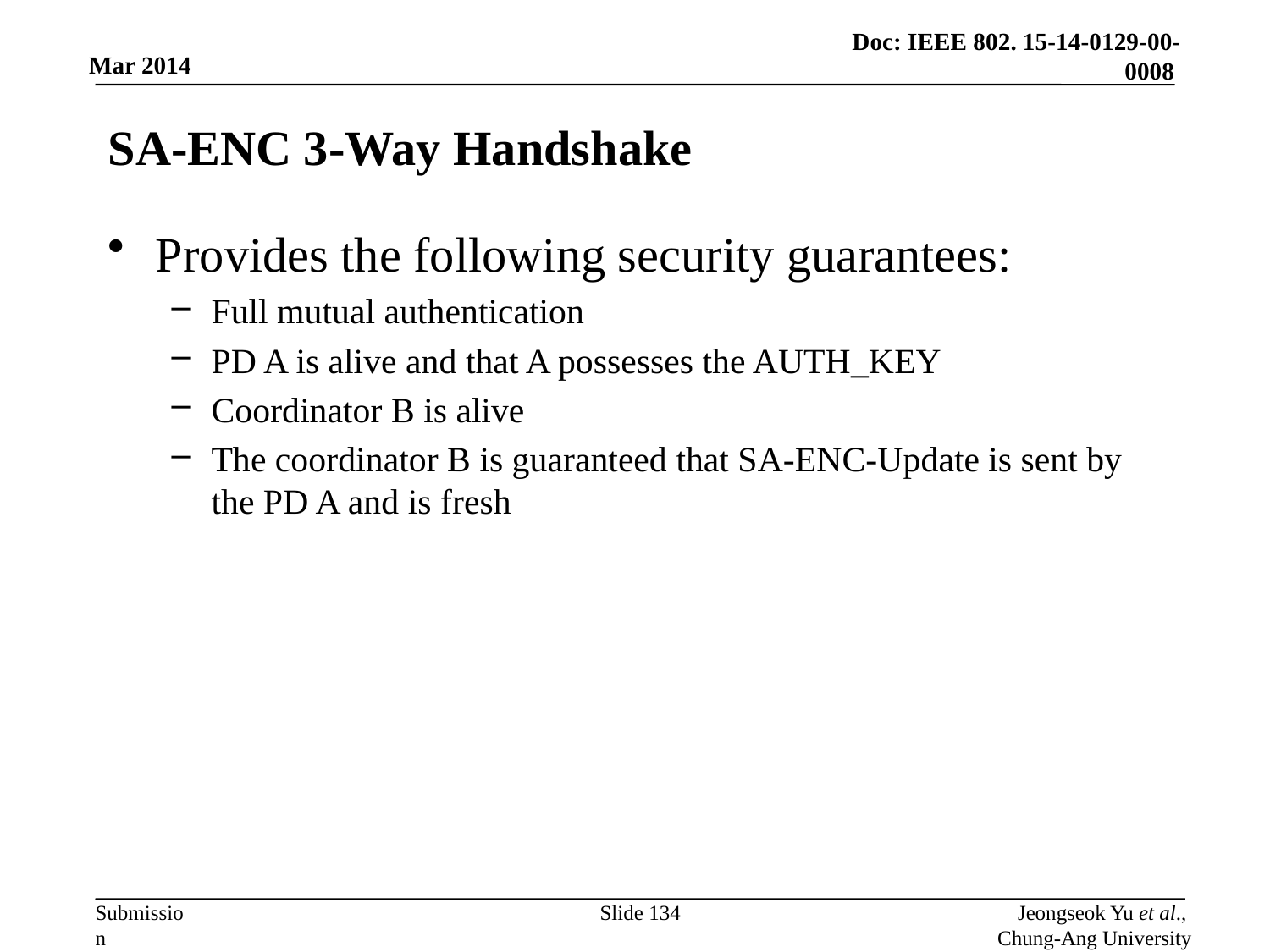

# SA-ENC 3-Way Handshake
Provides the following security guarantees:
Full mutual authentication
PD A is alive and that A possesses the AUTH_KEY
Coordinator B is alive
The coordinator B is guaranteed that SA-ENC-Update is sent by the PD A and is fresh

Slide 134